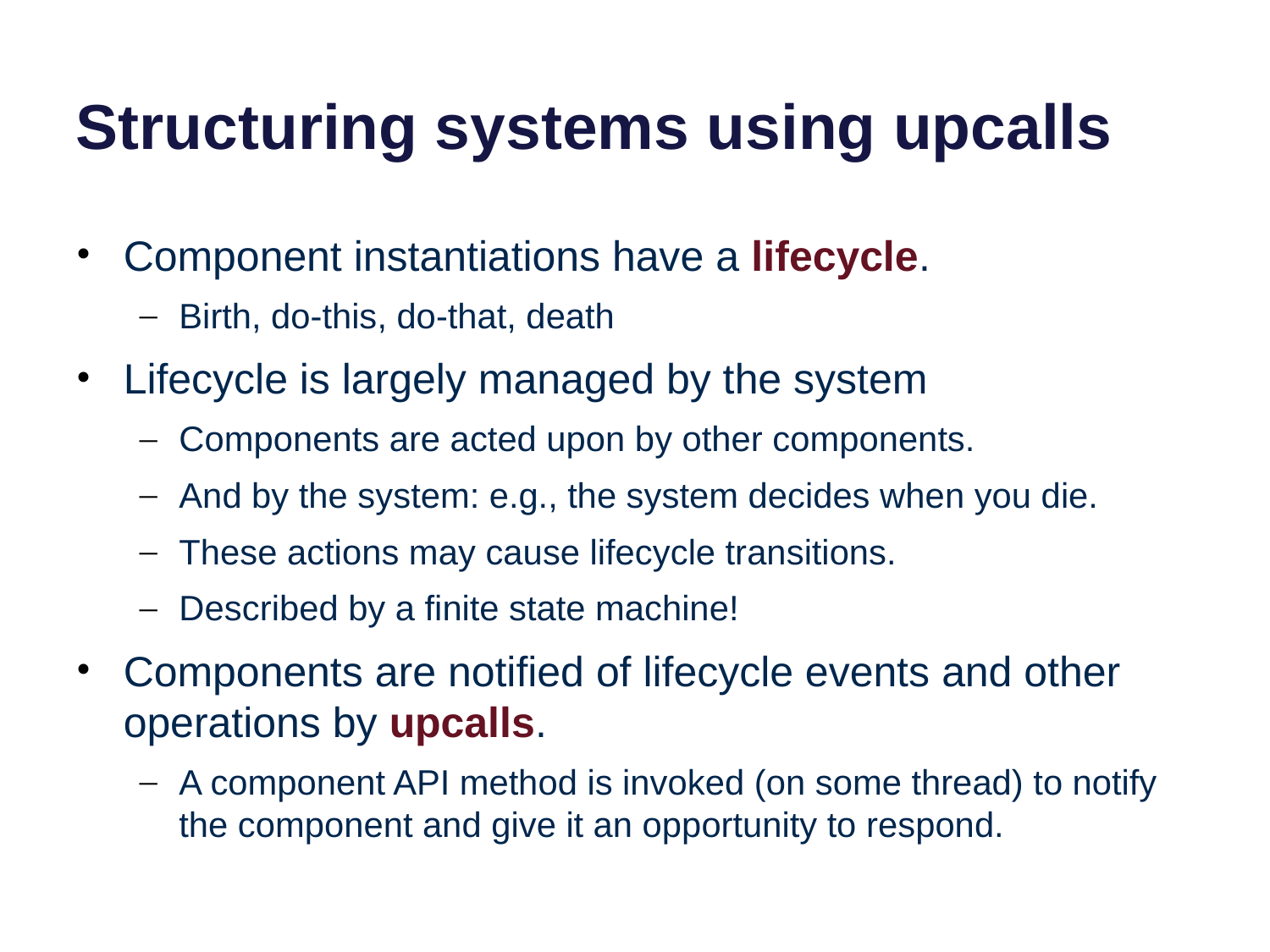

# Structuring systems using upcalls
Component instantiations have a lifecycle.
Birth, do-this, do-that, death
Lifecycle is largely managed by the system
Components are acted upon by other components.
And by the system: e.g., the system decides when you die.
These actions may cause lifecycle transitions.
Described by a finite state machine!
Components are notified of lifecycle events and other operations by upcalls.
A component API method is invoked (on some thread) to notify the component and give it an opportunity to respond.